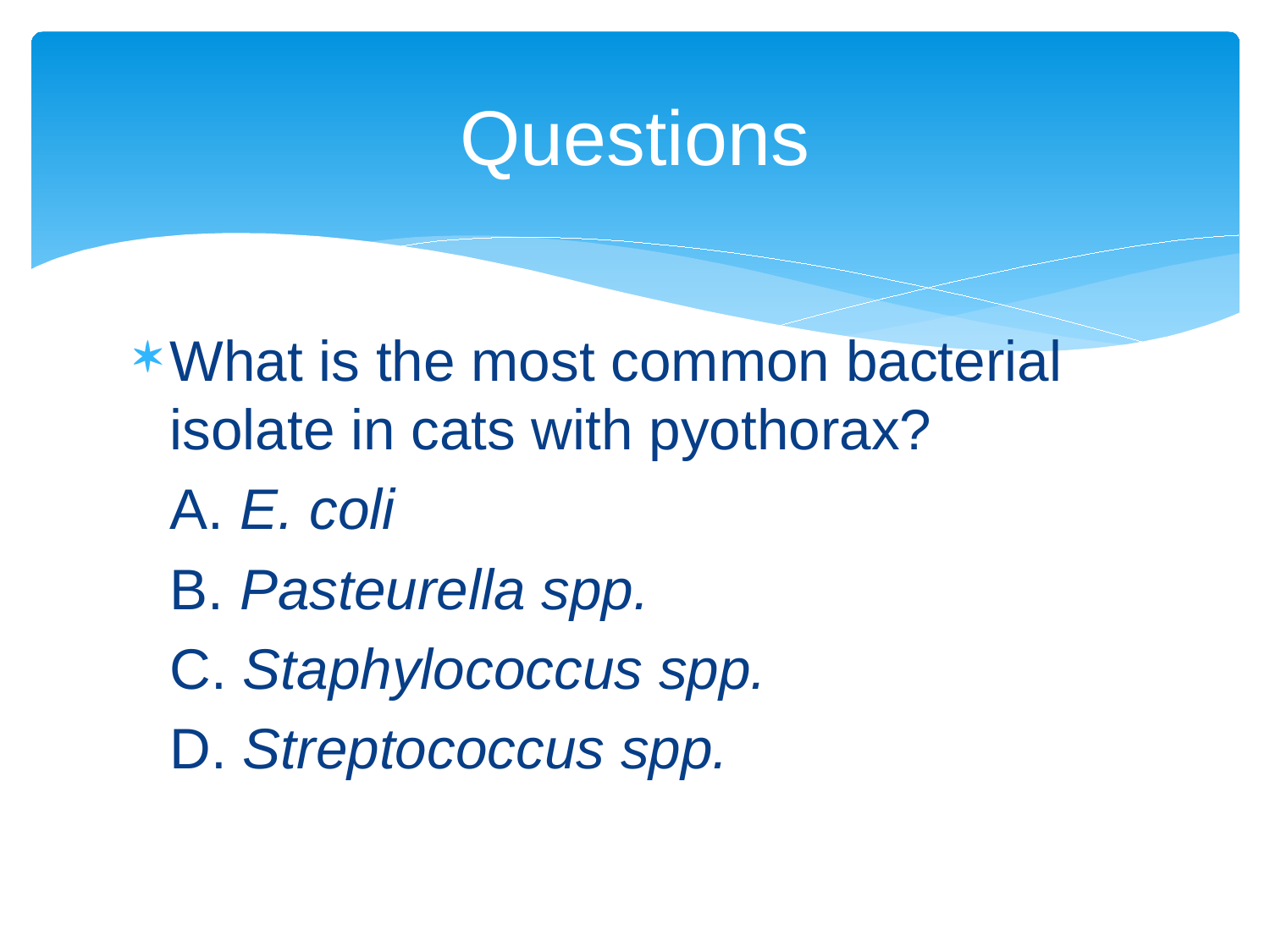

# Questions
What is the most common bacterial isolate in cats with pyothorax?
	A. E. coli
	B. Pasteurella spp.
	C. Staphylococcus spp.
	D. Streptococcus spp.